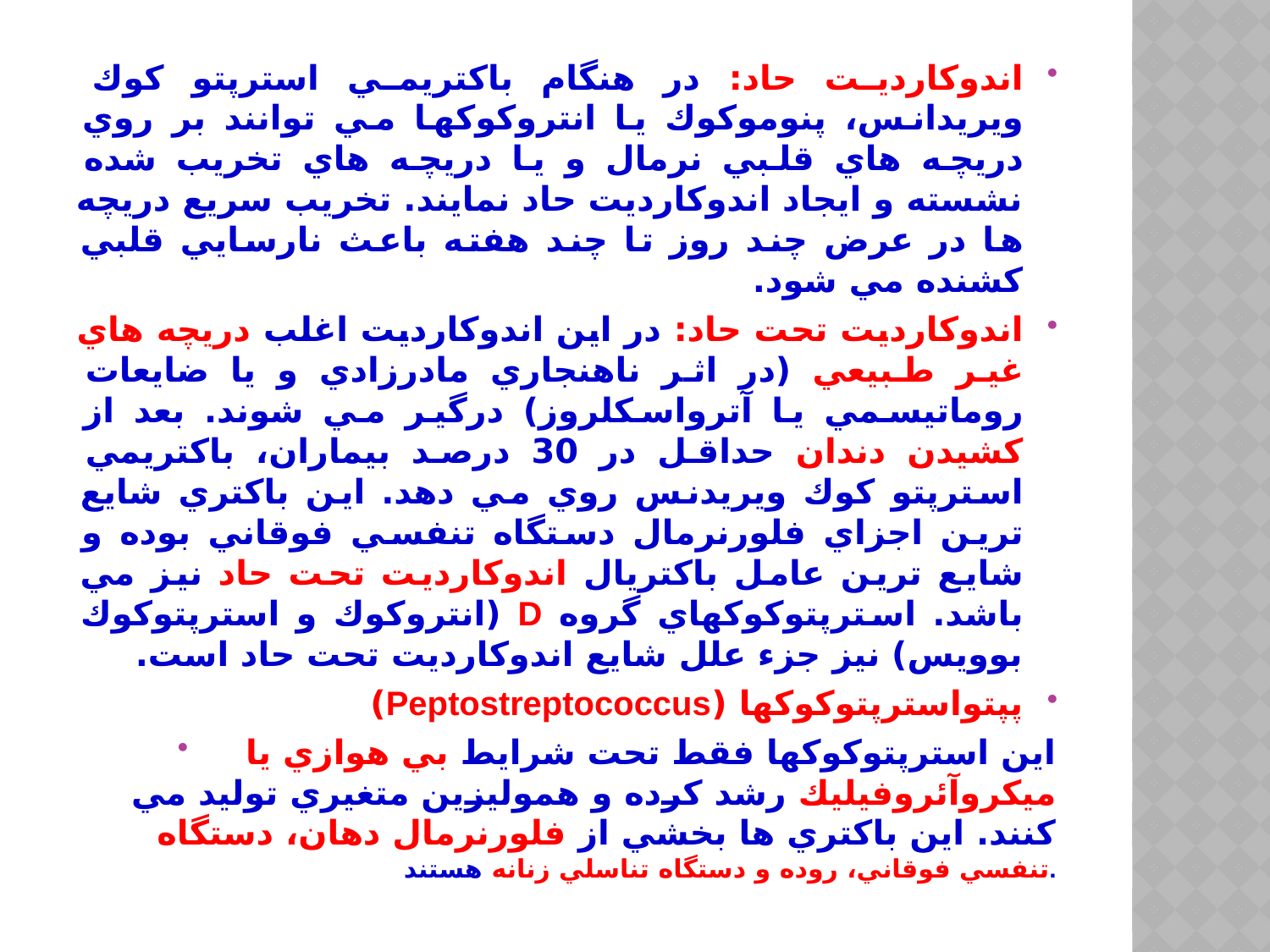

اندوكارديت حاد: در هنگام باكتريمي استرپتو كوك ويريدانس، پنوموكوك يا انتروكوكها مي توانند بر روي دريچه هاي قلبي نرمال و يا دريچه هاي تخريب شده نشسته و ايجاد اندوكارديت حاد نمايند. تخريب سريع دريچه ها در عرض چند روز تا چند هفته باعث نارسايي قلبي كشنده مي شود.
اندوكارديت تحت حاد: در اين اندوكارديت اغلب دريچه هاي غير طبيعي (در اثر ناهنجاري مادرزادي و يا ضايعات روماتيسمي يا آترواسكلروز) درگير مي شوند. بعد از كشيدن دندان حداقل در 30 درصد بيماران، باكتريمي استرپتو كوك ويريدنس روي مي دهد. اين باكتري شايع ترين اجزاي فلورنرمال دستگاه تنفسي فوقاني بوده و شايع ترين عامل باكتريال اندوكارديت تحت حاد نيز مي باشد. استرپتوكوكهاي گروه D (انتروكوك و استرپتوكوك بوويس) نيز جزء علل شايع اندوكارديت تحت حاد است.
پپتواسترپتوكوكها (Peptostreptococcus)
اين استرپتوكوكها فقط تحت شرايط بي هوازي يا ميكروآئروفيليك رشد كرده و هموليزين متغيري توليد مي كنند. اين باكتري ها بخشي از فلورنرمال دهان، دستگاه تنفسي فوقاني، روده و دستگاه تناسلي زنانه هستند.